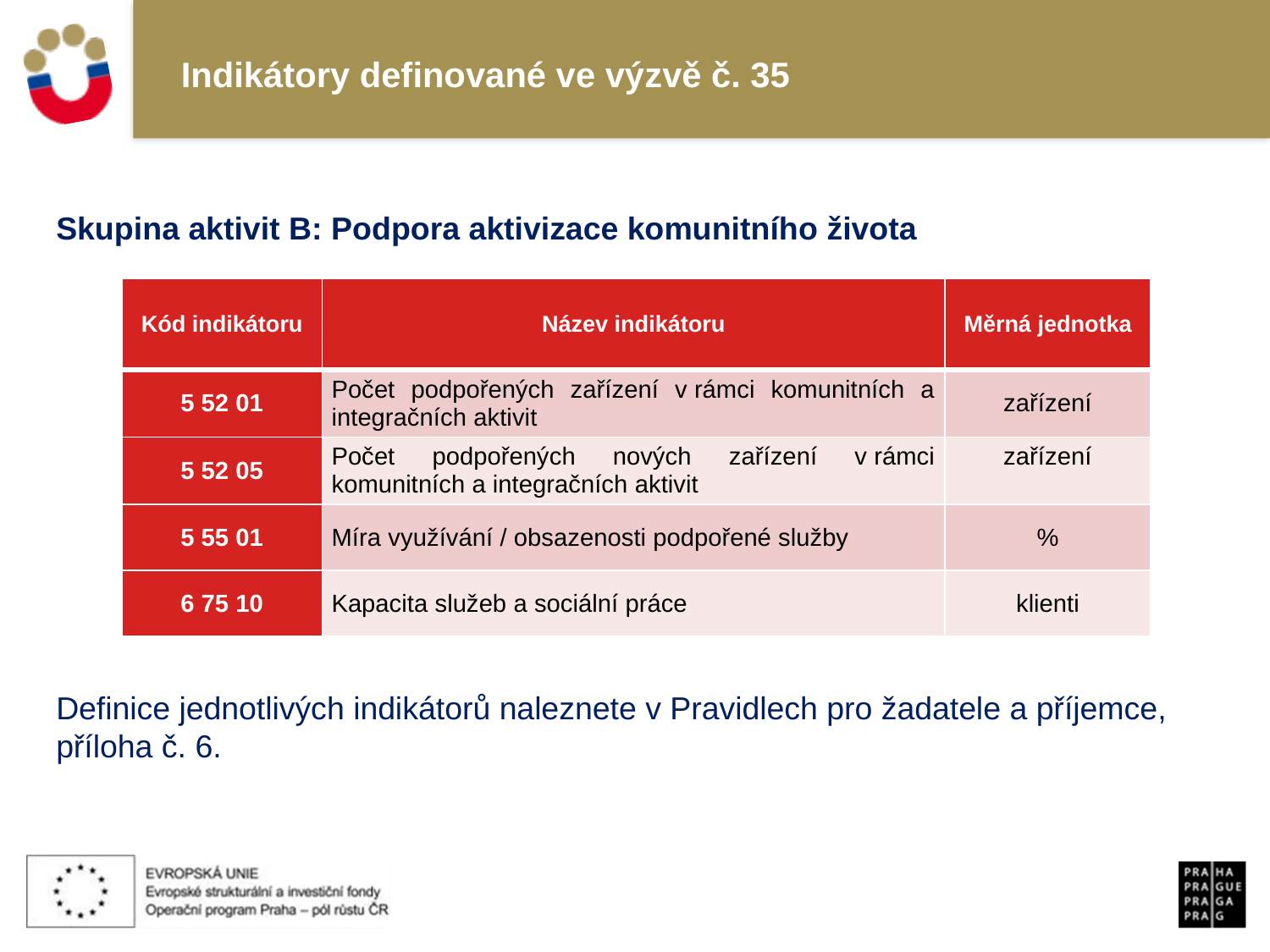

# Indikátory definované ve výzvě č. 35

Skupina aktivit B: Podpora aktivizace komunitního života

Definice jednotlivých indikátorů naleznete v Pravidlech pro žadatele a příjemce, příloha č. 6.

| Kód indikátoru | Název indikátoru | Měrná jednotka |
| --- | --- | --- |
| 5 52 01 | Počet podpořených zařízení v rámci komunitních a integračních aktivit | zařízení |
| 5 52 05 | Počet podpořených nových zařízení v rámci komunitních a integračních aktivit | zařízení |
| 5 55 01 | Míra využívání / obsazenosti podpořené služby | % |
| 6 75 10 | Kapacita služeb a sociální práce | klienti |